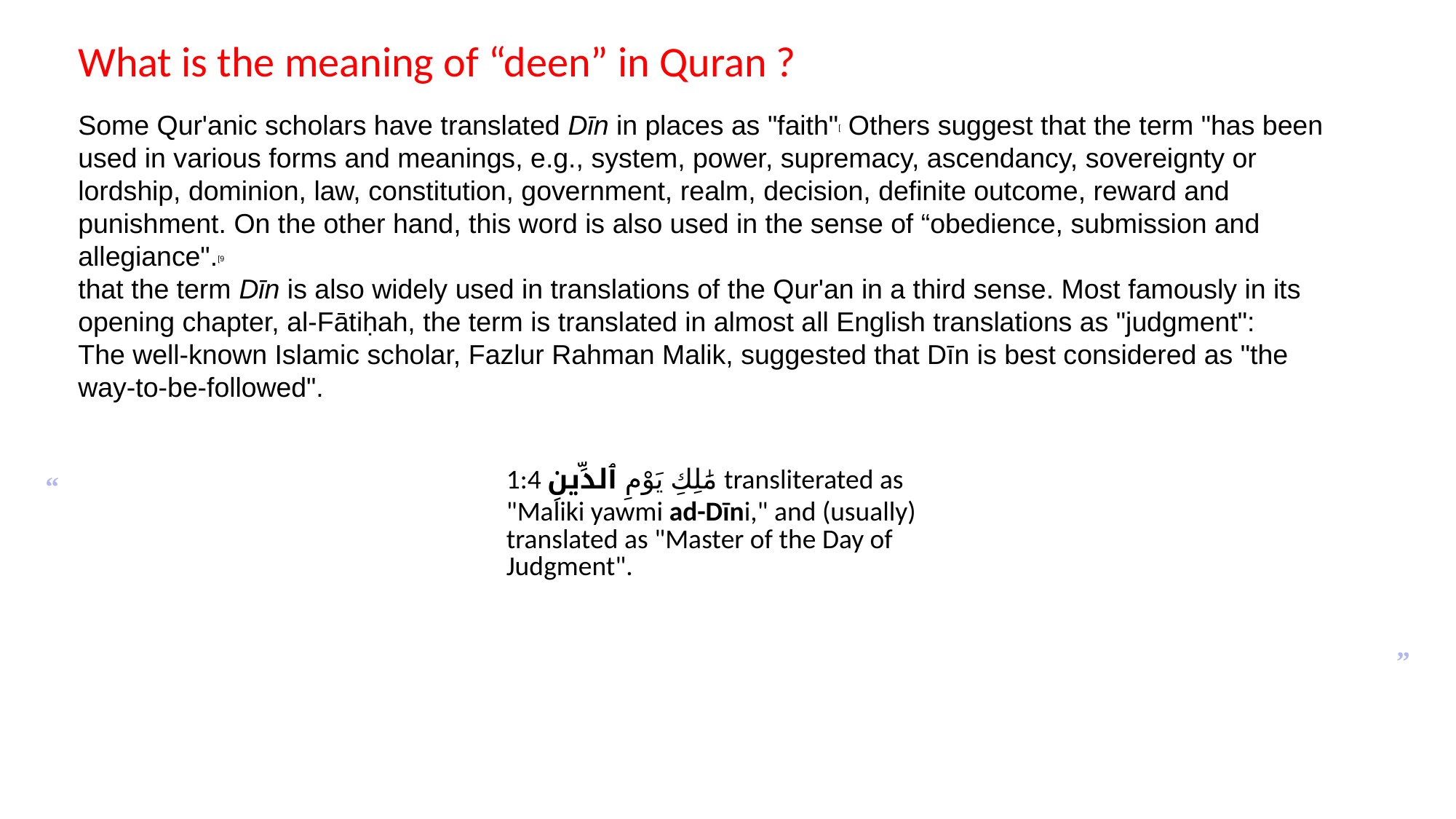

# What is the meaning of “deen” in Quran ? Some Qur'anic scholars have translated Dīn in places as "faith"[ Others suggest that the term "has been used in various forms and meanings, e.g., system, power, supremacy, ascendancy, sovereignty or lordship, dominion, law, constitution, government, realm, decision, definite outcome, reward and punishment. On the other hand, this word is also used in the sense of “obedience, submission and allegiance".[9
that the term Dīn is also widely used in translations of the Qur'an in a third sense. Most famously in its opening chapter, al-Fātiḥah, the term is translated in almost all English translations as "judgment":
The well-known Islamic scholar, Fazlur Rahman Malik, suggested that Dīn is best considered as "the way-to-be-followed".
| “ | 1:4 مَٰلِكِ يَوْمِ ٱلدِّينِ transliterated as "Maliki yawmi ad-Dīni," and (usually) translated as "Master of the Day of Judgment". | ” |
| --- | --- | --- |